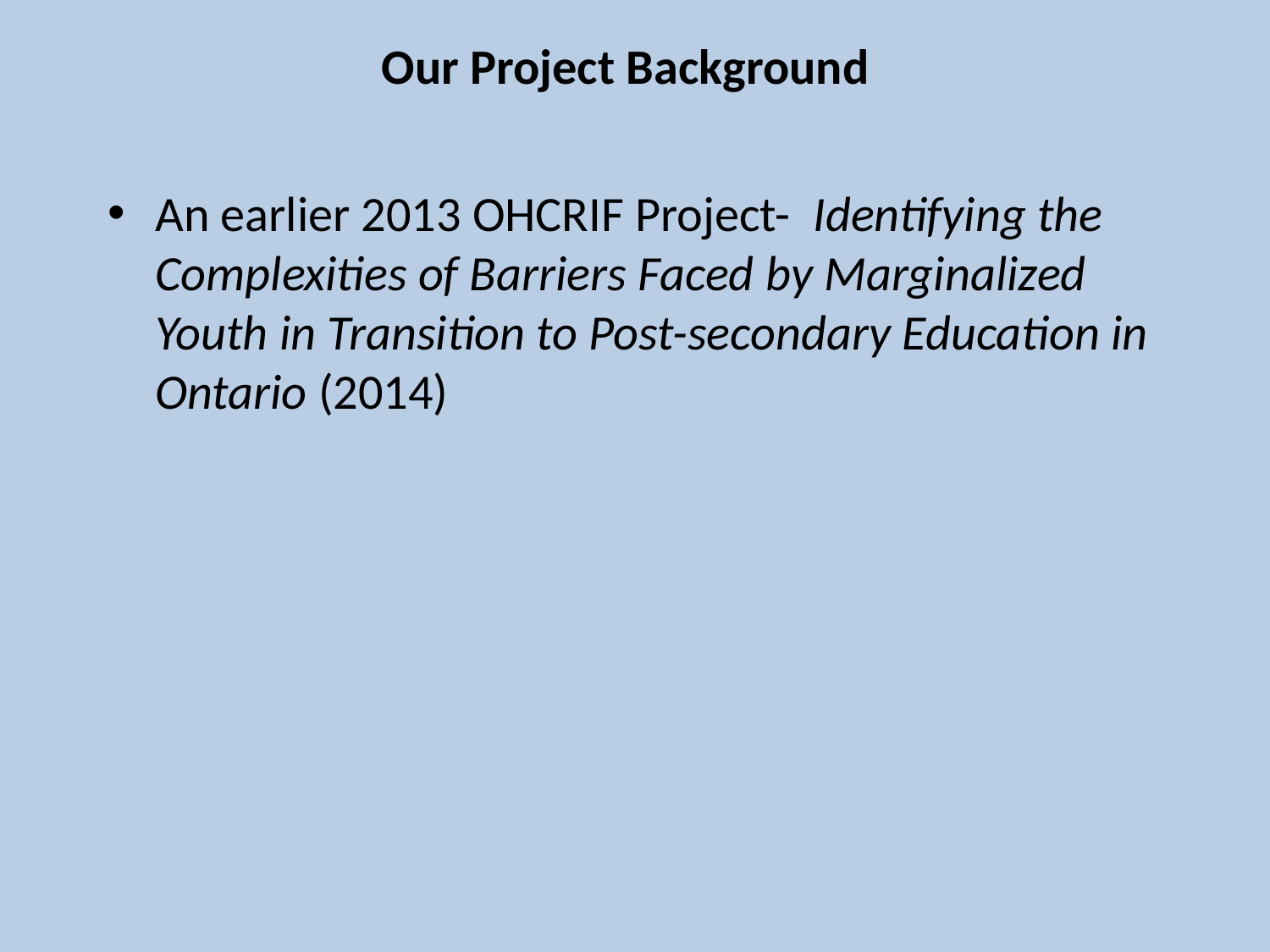

# Our Project Background
An earlier 2013 OHCRIF Project-  Identifying the Complexities of Barriers Faced by Marginalized Youth in Transition to Post-secondary Education in Ontario (2014)